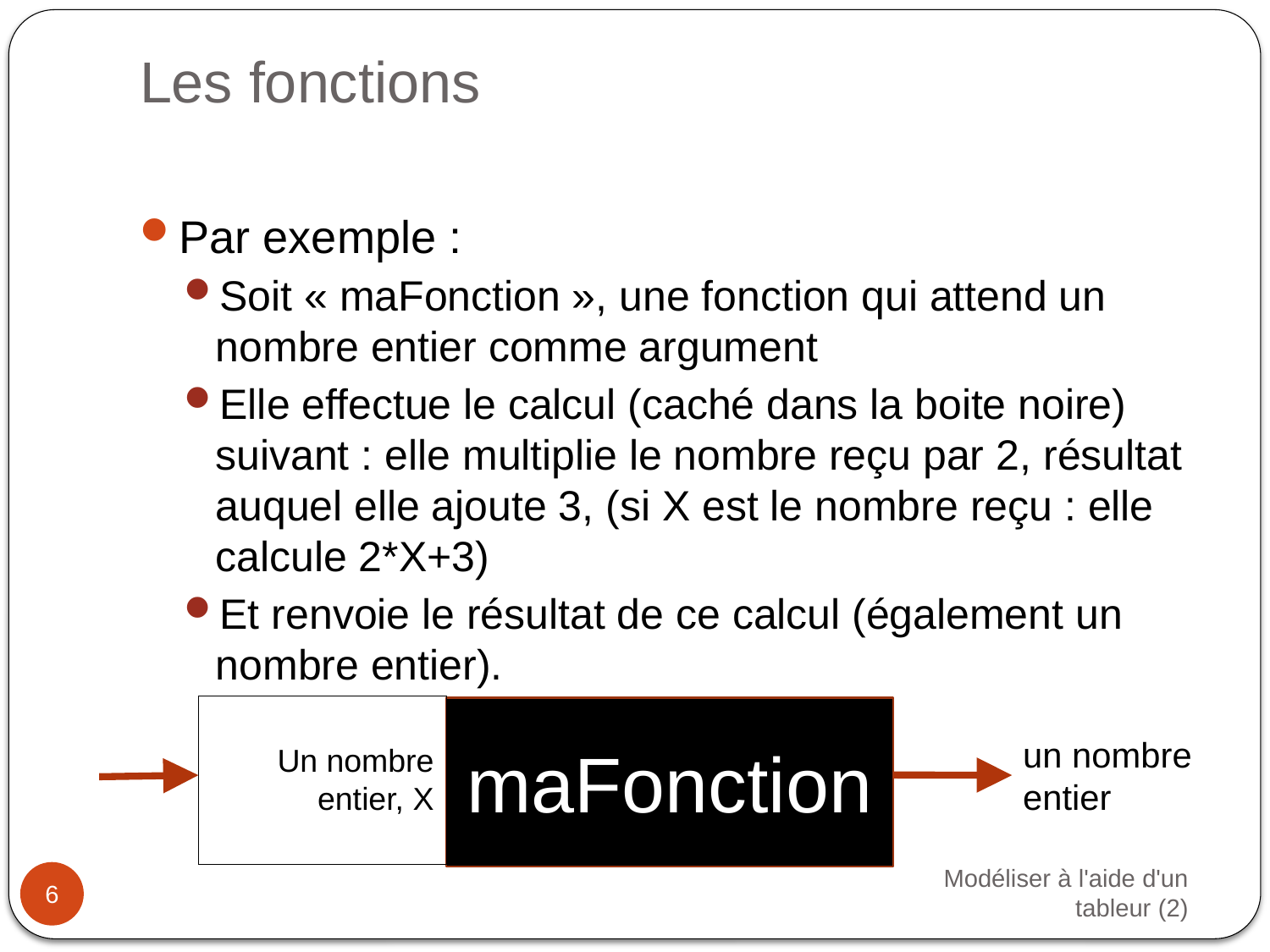

# Les fonctions
Par exemple :
Soit « maFonction », une fonction qui attend un nombre entier comme argument
Elle effectue le calcul (caché dans la boite noire) suivant : elle multiplie le nombre reçu par 2, résultat auquel elle ajoute 3, (si X est le nombre reçu : elle calcule 2*X+3)
Et renvoie le résultat de ce calcul (également un nombre entier).

Un nombre entier, X
maFonction
un nombre entier
Modéliser à l'aide d'un tableur (2)
6